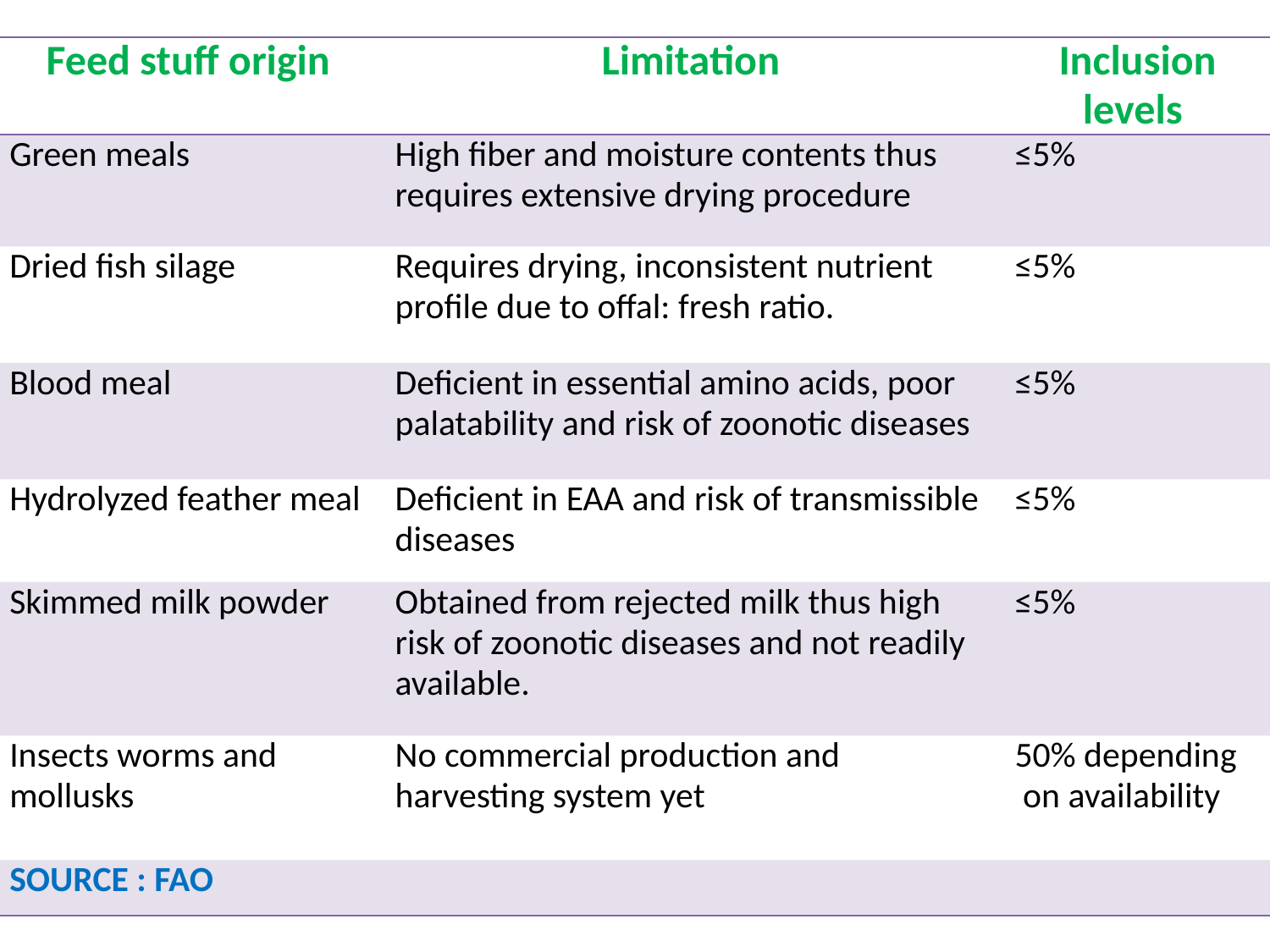

| Feed stuff origin | Limitation | Inclusion levels |
| --- | --- | --- |
| Green meals | High fiber and moisture contents thus requires extensive drying procedure | ≤5% |
| Dried fish silage | Requires drying, inconsistent nutrient profile due to offal: fresh ratio. | ≤5% |
| Blood meal | Deficient in essential amino acids, poor palatability and risk of zoonotic diseases | ≤5% |
| Hydrolyzed feather meal | Deficient in EAA and risk of transmissible diseases | ≤5% |
| Skimmed milk powder | Obtained from rejected milk thus high risk of zoonotic diseases and not readily available. | ≤5% |
| Insects worms and mollusks | No commercial production and harvesting system yet | 50% depending on availability |
| SOURCE : FAO |  |  |
#